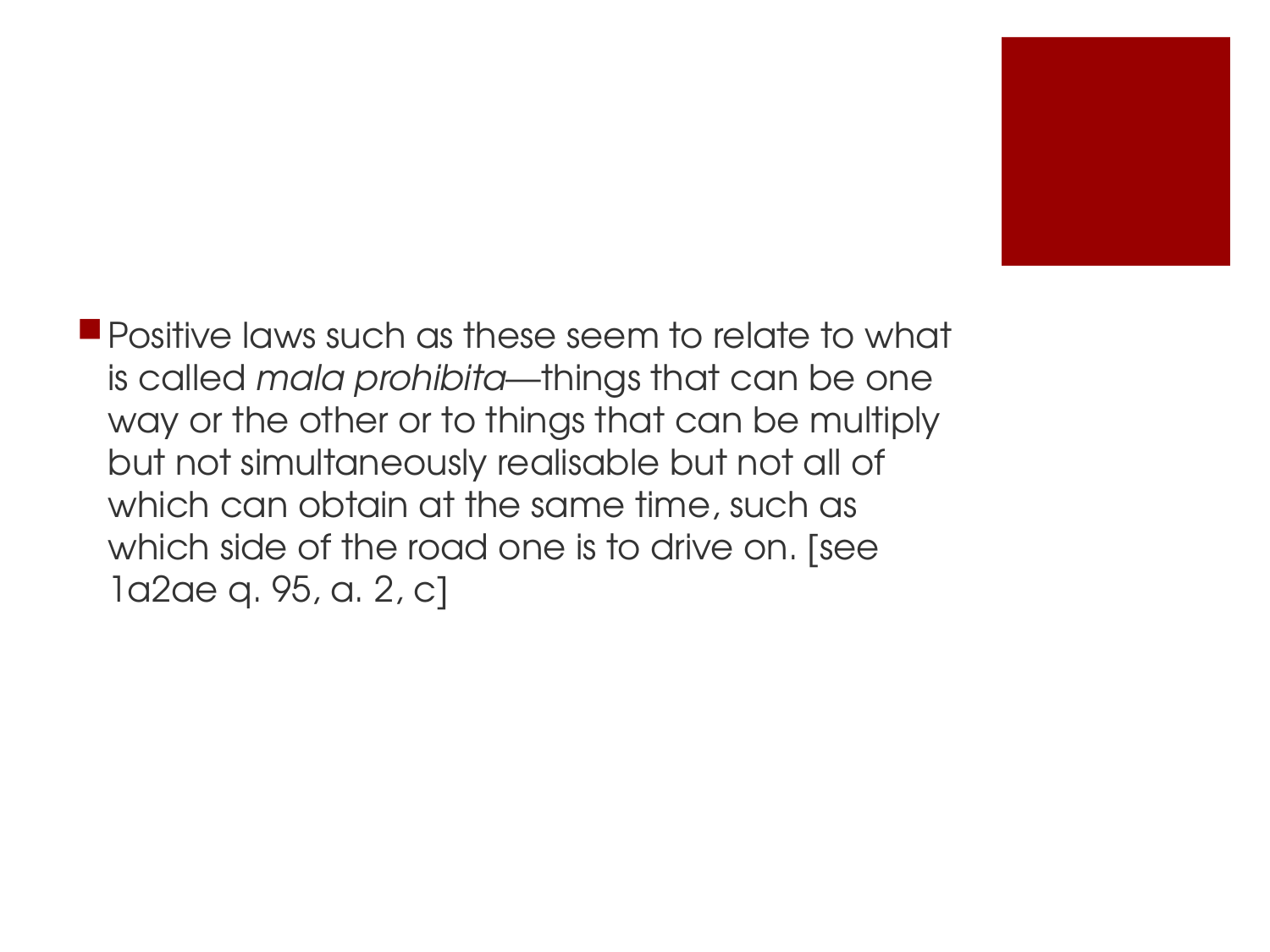

#
Positive laws such as these seem to relate to what is called mala prohibita—things that can be one way or the other or to things that can be multiply but not simultaneously realisable but not all of which can obtain at the same time, such as which side of the road one is to drive on. [see 1a2ae q. 95, a. 2, c]